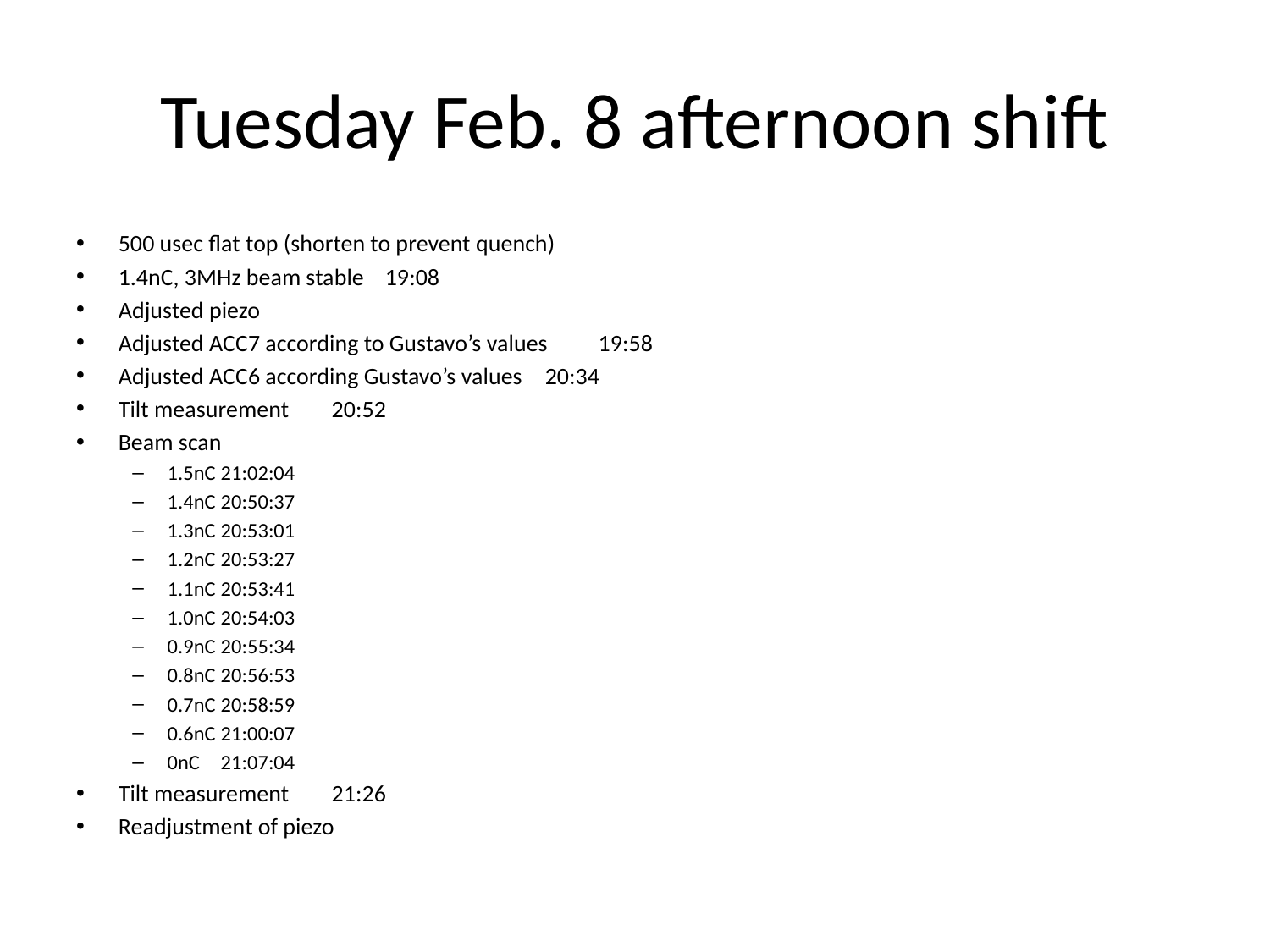

# Tuesday Feb. 8 afternoon shift
500 usec flat top (shorten to prevent quench)
1.4nC, 3MHz beam stable 			19:08
Adjusted piezo
Adjusted ACC7 according to Gustavo’s values	19:58
Adjusted ACC6 according Gustavo’s values		20:34
Tilt measurement				20:52
Beam scan
1.5nC	21:02:04
1.4nC	20:50:37
1.3nC	20:53:01
1.2nC	20:53:27
1.1nC	20:53:41
1.0nC	20:54:03
0.9nC	20:55:34
0.8nC	20:56:53
0.7nC	20:58:59
0.6nC	21:00:07
0nC	21:07:04
Tilt measurement 				21:26
Readjustment of piezo